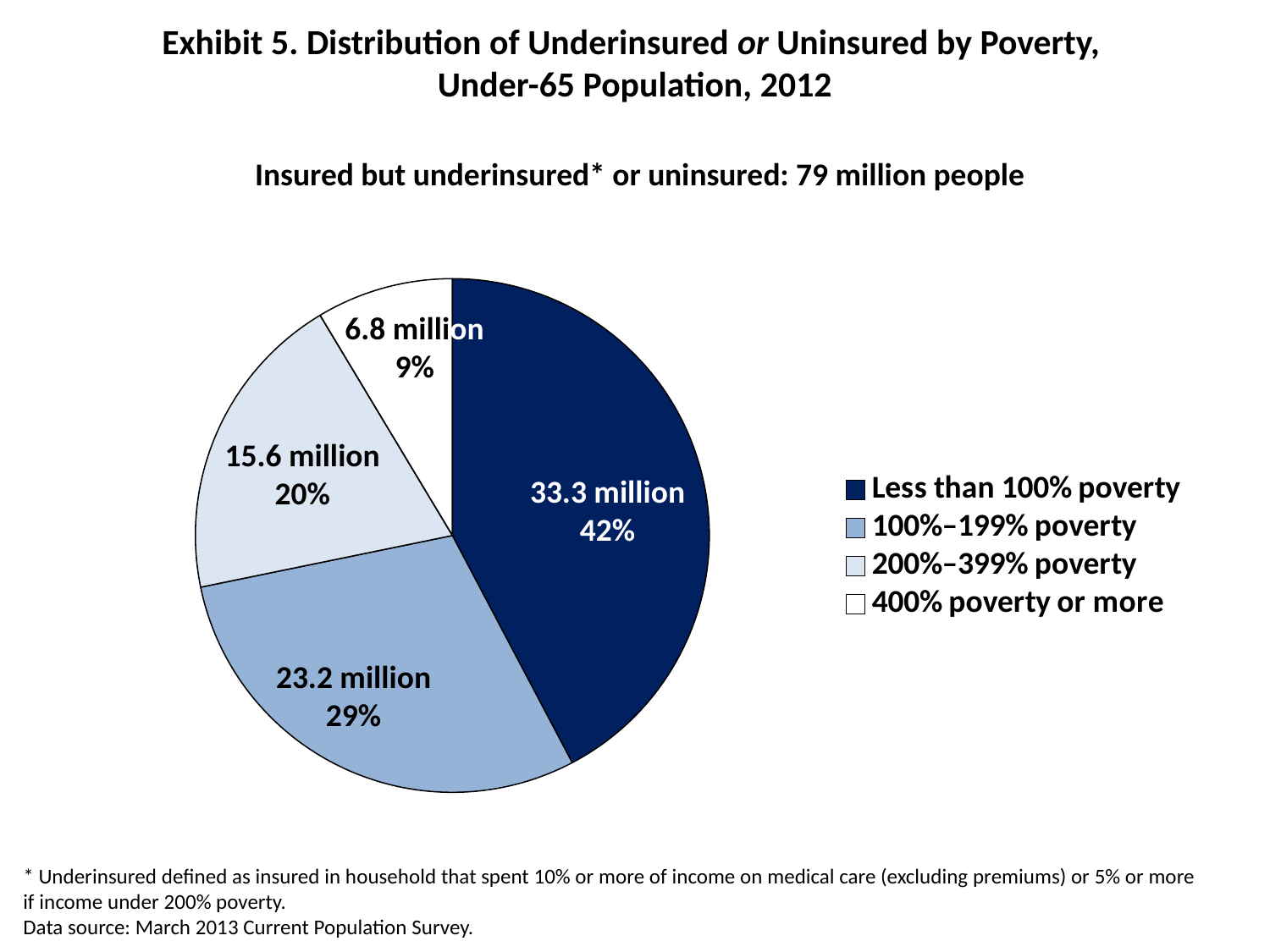

# Exhibit 5. Distribution of Underinsured or Uninsured by Poverty, Under-65 Population, 2012
Insured but underinsured* or uninsured: 79 million people

### Chart

| Category | Insured but underinsured: 31.7 Million |
|---|---|
| Less than 100% poverty | 33.4 |
| 100%–199% poverty | 23.3 |
| 200%–399% poverty | 15.5 |
| 400% poverty or more | 6.8 |
6.8 million
9%
15.6 million
20%
33.3 million
42%
23.2 million
29%
* Underinsured defined as insured in household that spent 10% or more of income on medical care (excluding premiums) or 5% or more if income under 200% poverty.
Data source: March 2013 Current Population Survey.